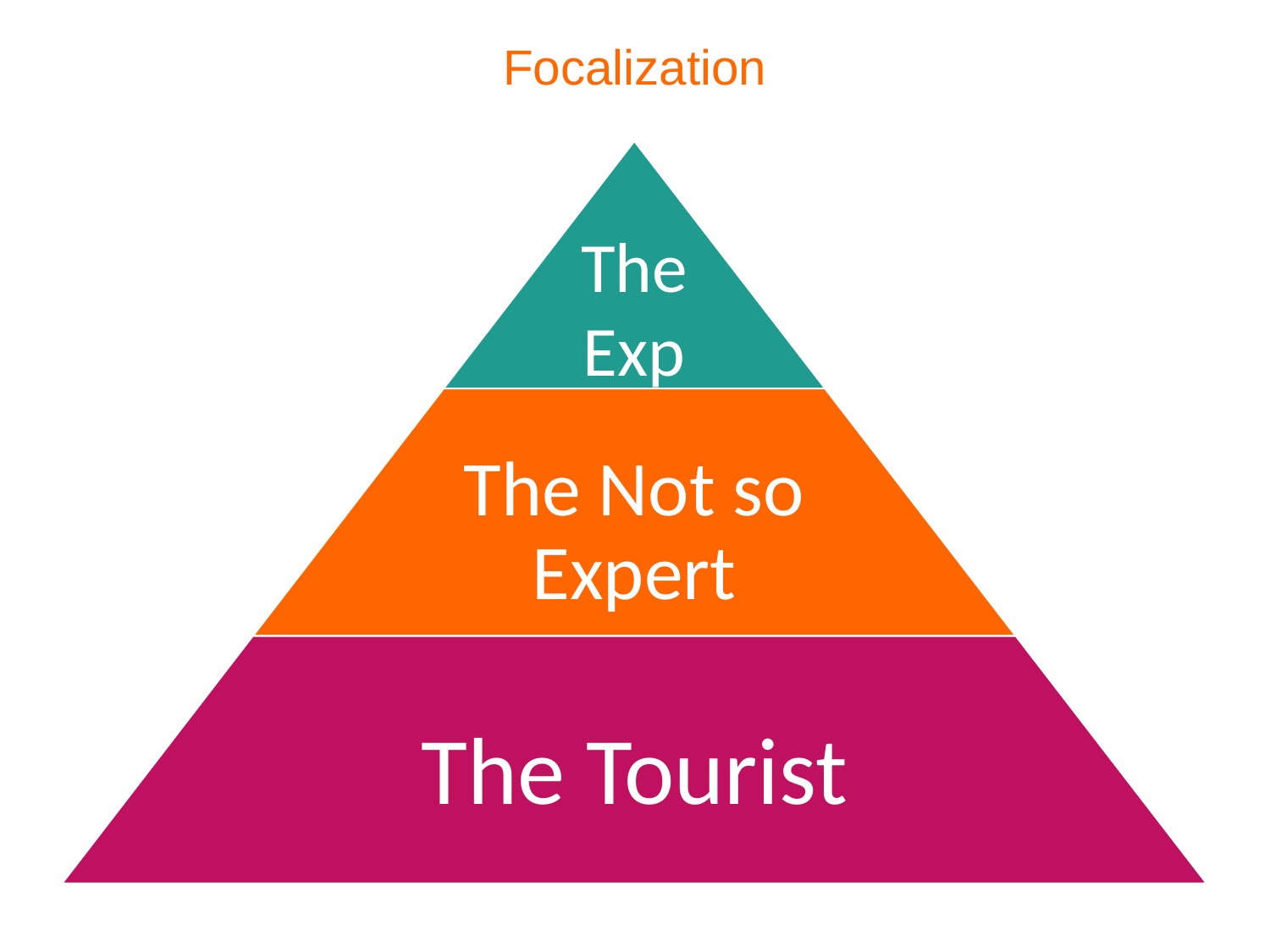

Focalization

The
Expert
The Not so Expert
The Tourist